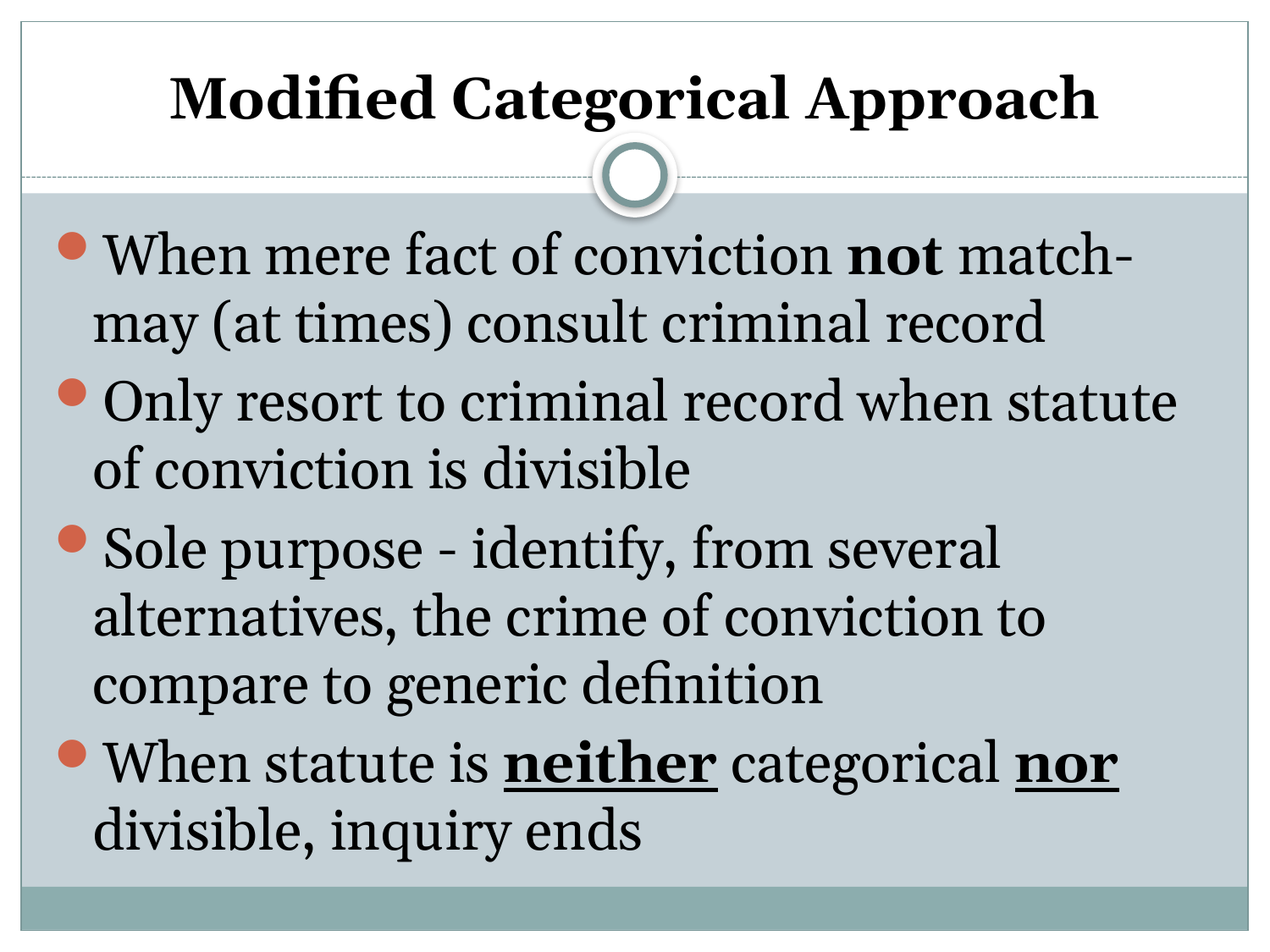

# Modified Categorical Approach
When mere fact of conviction not match- may (at times) consult criminal record
Only resort to criminal record when statute of conviction is divisible
Sole purpose - identify, from several alternatives, the crime of conviction to compare to generic definition
When statute is neither categorical nor divisible, inquiry ends